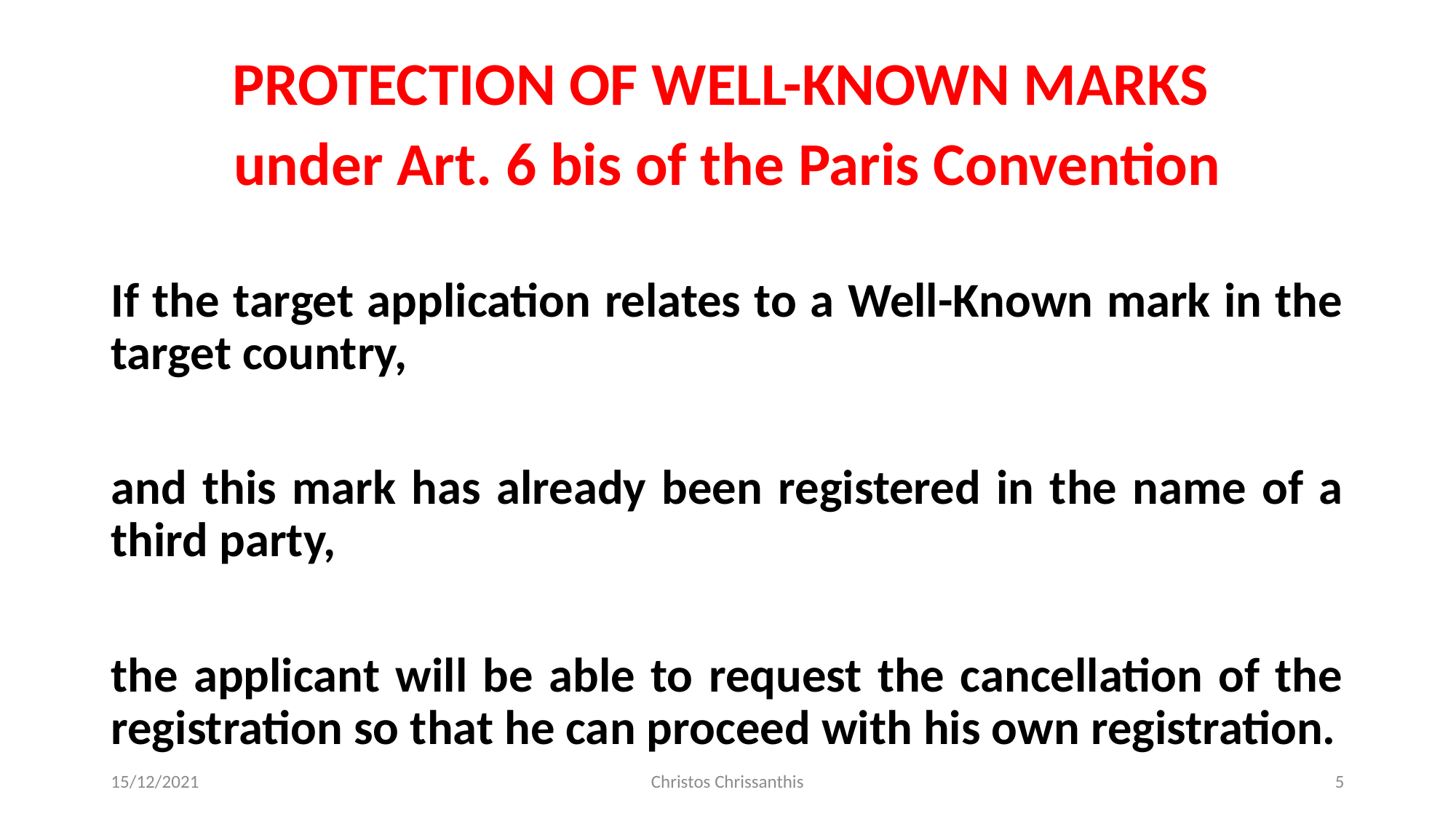

PROTECTION OF WELL-KNOWN MARKS
under Art. 6 bis of the Paris Convention

If the target application relates to a Well-Known mark in the target country,

and this mark has already been registered in the name of a third party,

the applicant will be able to request the cancellation of the registration so that he can proceed with his own registration.

15/12/2021
Christos Chrissanthis
5